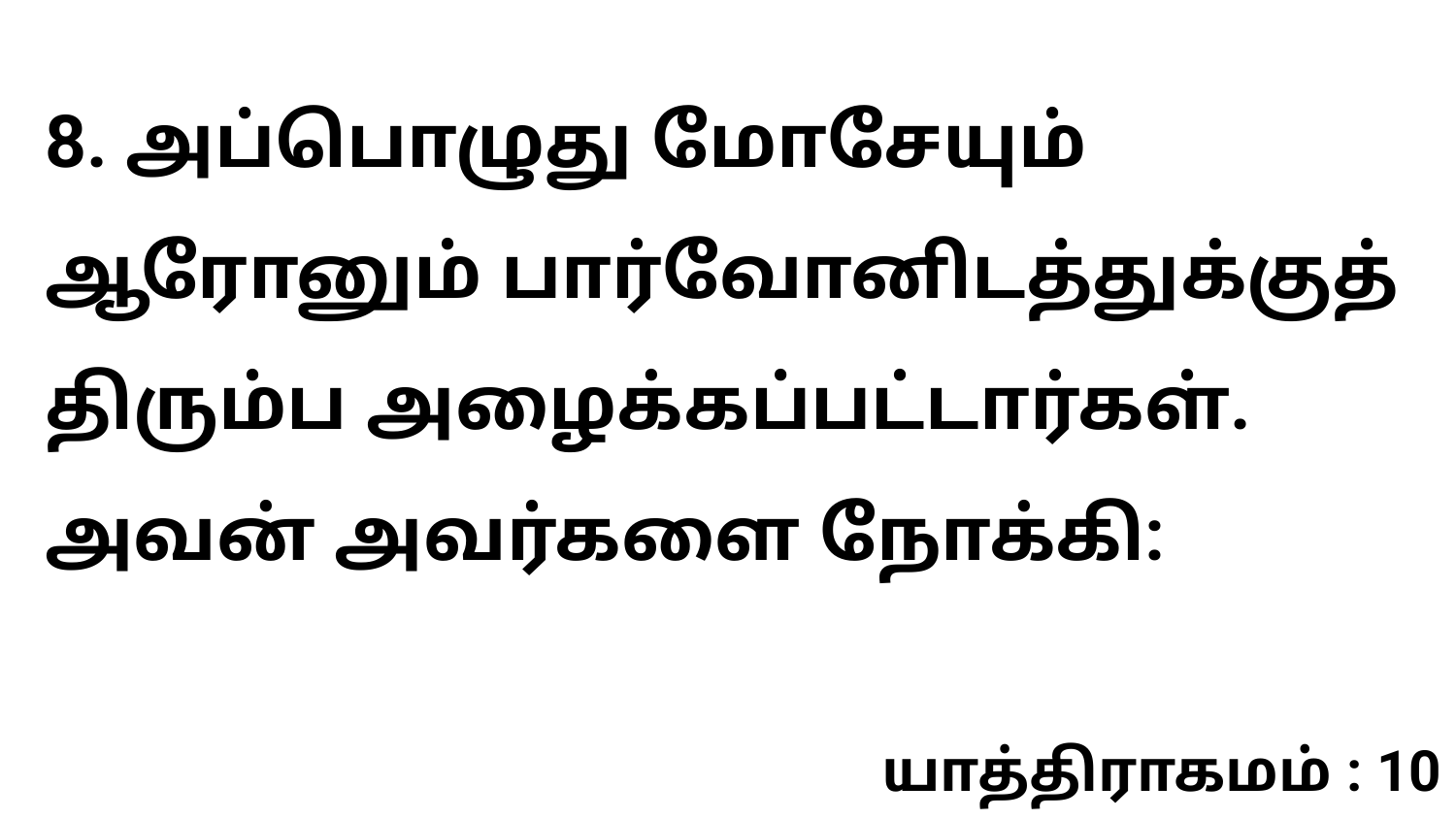

8. அப்பொழுது மோசேயும் ஆரோனும் பார்வோனிடத்துக்குத் திரும்ப அழைக்கப்பட்டார்கள். அவன் அவர்களை நோக்கி:
யாத்திராகமம் : 10